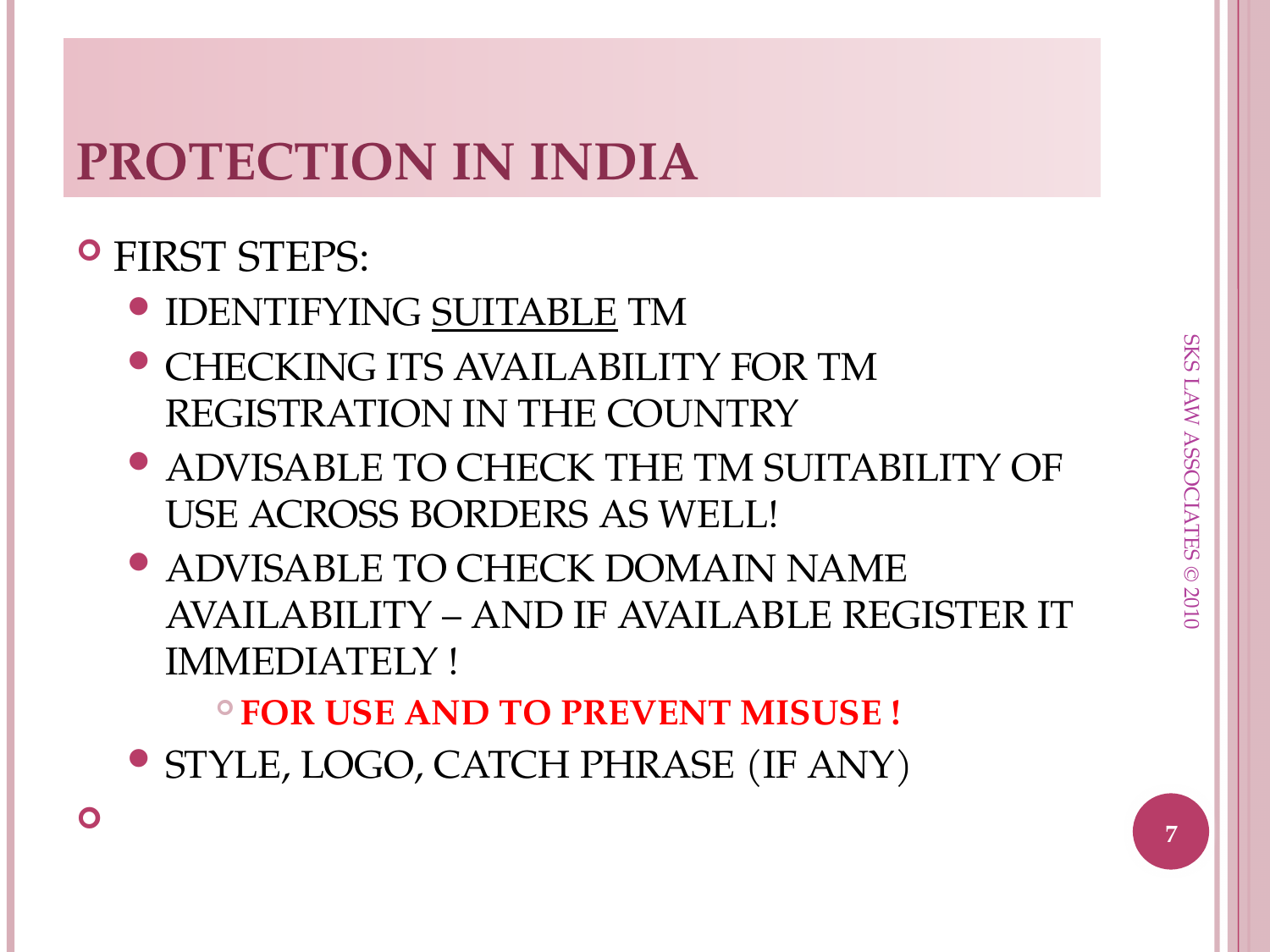

# PROTECTION IN INDIA
FIRST STEPS:
IDENTIFYING SUITABLE TM
CHECKING ITS AVAILABILITY FOR TM REGISTRATION IN THE COUNTRY
ADVISABLE TO CHECK THE TM SUITABILITY OF USE ACROSS BORDERS AS WELL!
ADVISABLE TO CHECK DOMAIN NAME AVAILABILITY – AND IF AVAILABLE REGISTER IT IMMEDIATELY !
FOR USE AND TO PREVENT MISUSE !
STYLE, LOGO, CATCH PHRASE (IF ANY)

SKS LAW ASSOCIATES © 2010
7